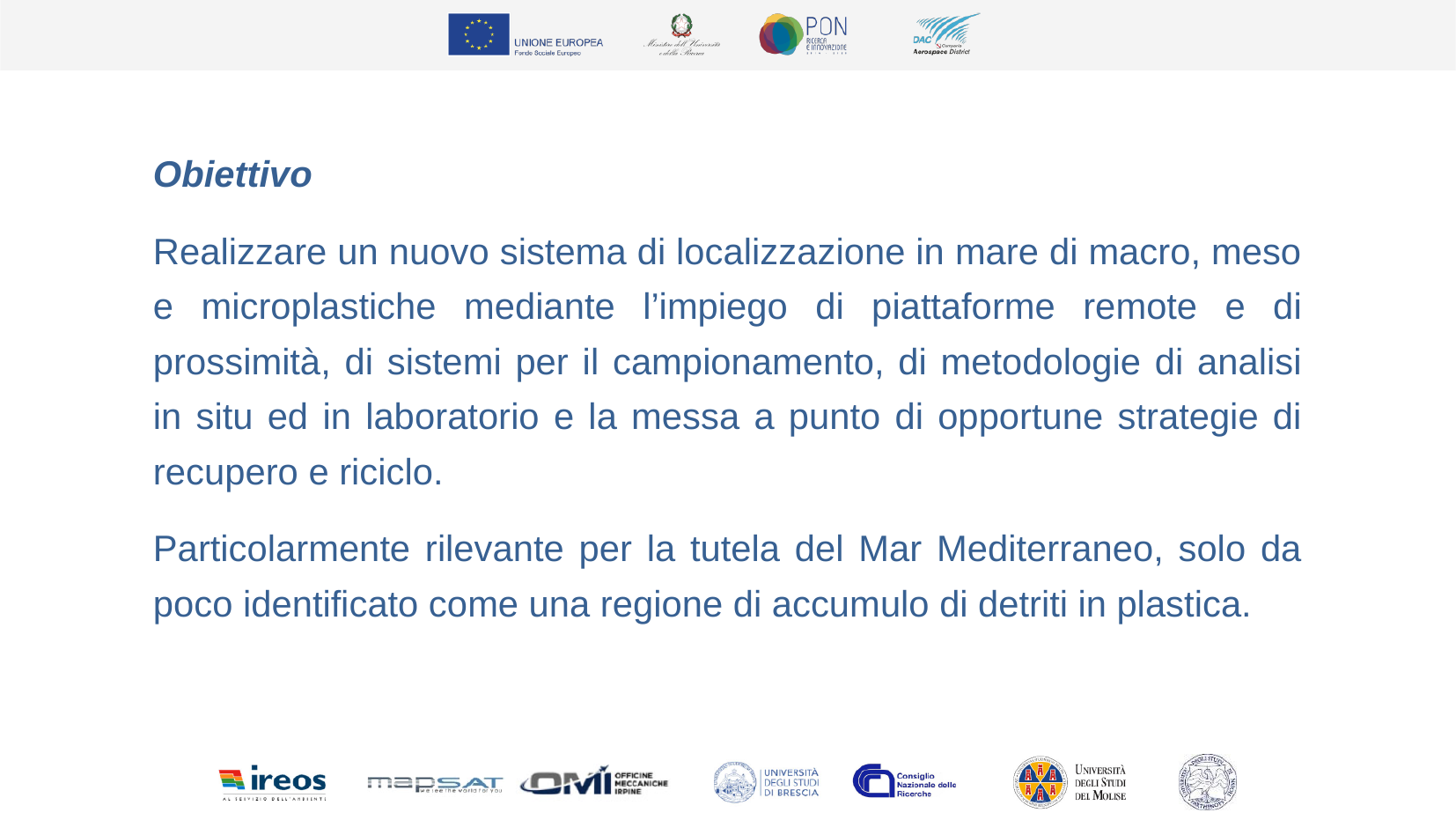

Obiettivo
Realizzare un nuovo sistema di localizzazione in mare di macro, meso e microplastiche mediante l’impiego di piattaforme remote e di prossimità, di sistemi per il campionamento, di metodologie di analisi in situ ed in laboratorio e la messa a punto di opportune strategie di recupero e riciclo.
Particolarmente rilevante per la tutela del Mar Mediterraneo, solo da poco identificato come una regione di accumulo di detriti in plastica.